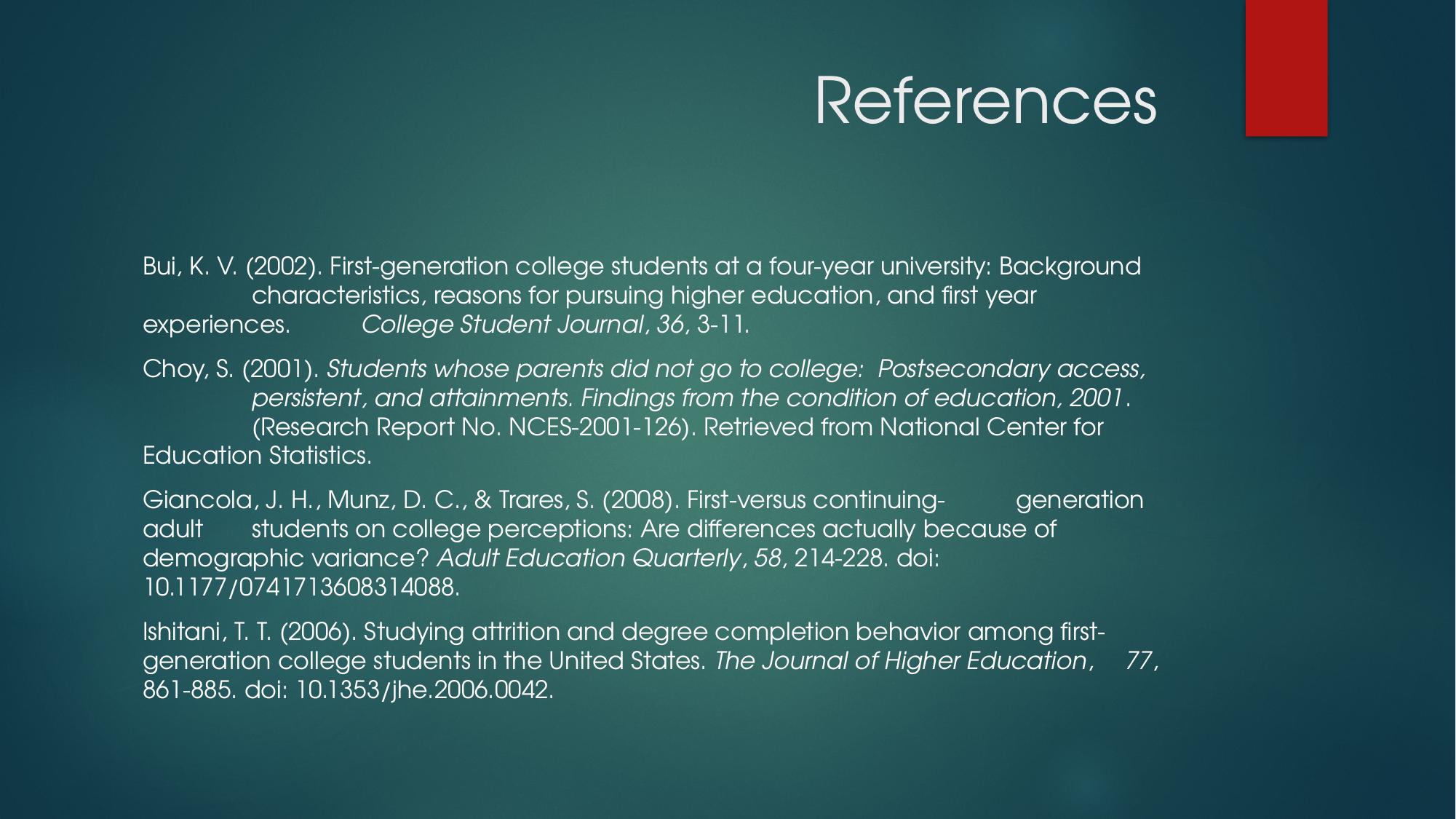

# References
Bui, K. V. (2002). First-generation college students at a four-year university: Background 	characteristics, reasons for pursuing higher education, and first year experiences. 	College Student Journal, 36, 3-11.
Choy, S. (2001). Students whose parents did not go to college:  Postsecondary access, 	persistent, and attainments. Findings from the condition of education, 2001. 	(Research Report No. NCES-2001-126). Retrieved from National Center for 	Education Statistics.
Giancola, J. H., Munz, D. C., & Trares, S. (2008). First-versus continuing-	generation adult 	students on college perceptions: Are differences actually because of 	demographic variance? Adult Education Quarterly, 58, 214-228. doi: 	10.1177/0741713608314088.
Ishitani, T. T. (2006). Studying attrition and degree completion behavior among first-	generation college students in the United States. The Journal of Higher Education, 	77, 861-885. doi: 10.1353/jhe.2006.0042.